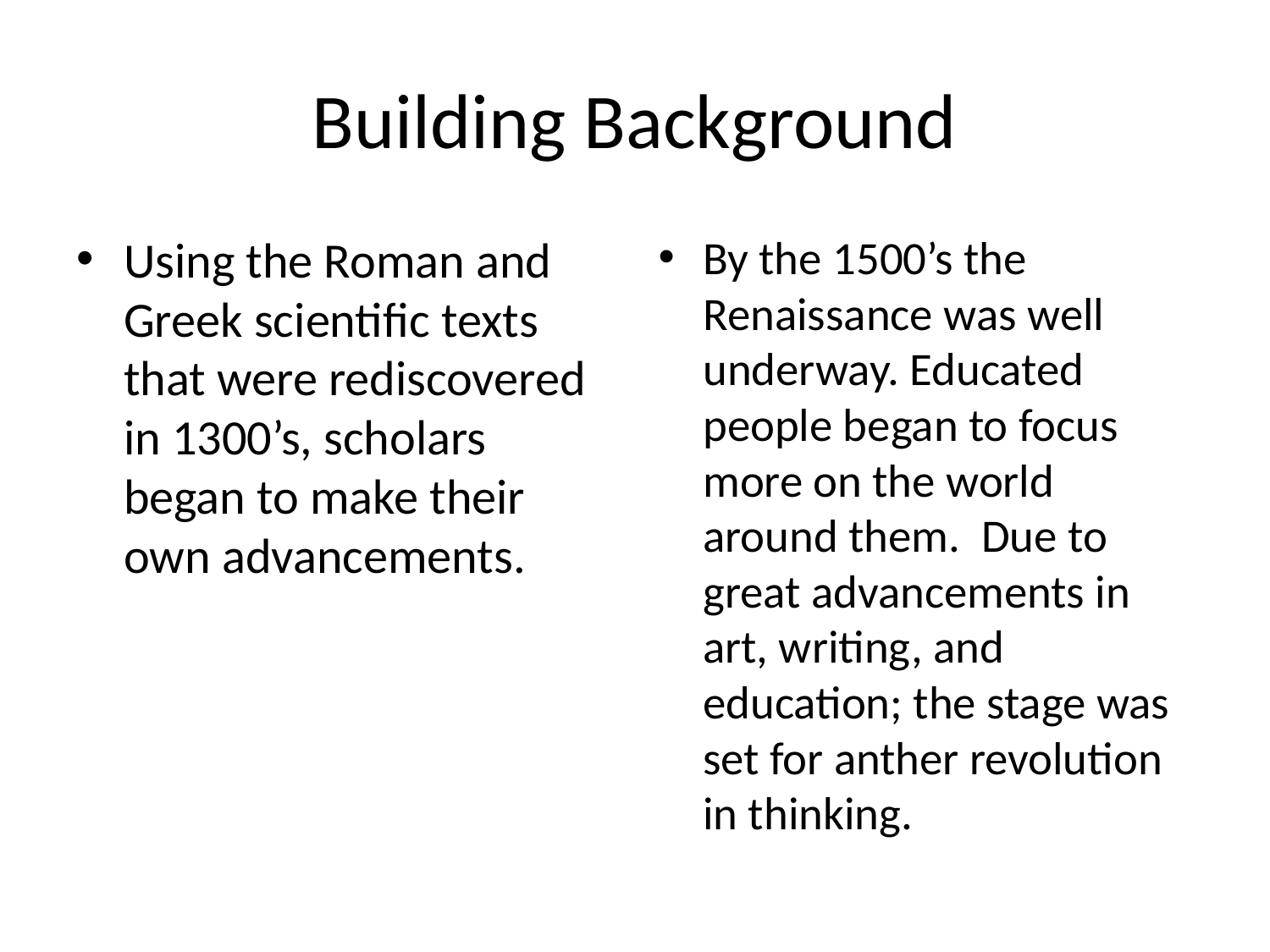

# Building Background
Using the Roman and Greek scientific texts that were rediscovered in 1300’s, scholars began to make their own advancements.
By the 1500’s the Renaissance was well underway. Educated people began to focus more on the world around them.  Due to great advancements in art, writing, and education; the stage was set for anther revolution in thinking.